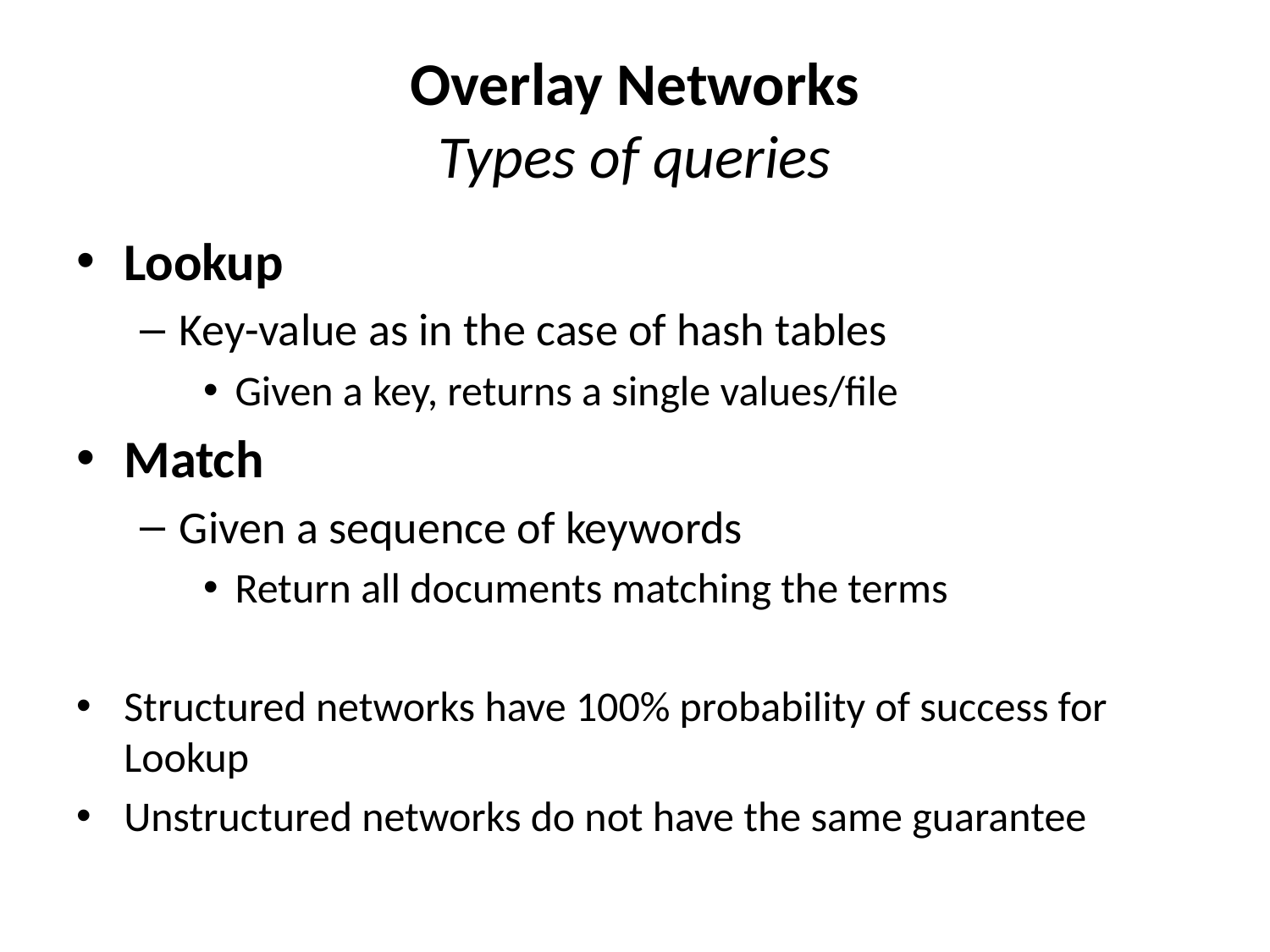

# Overlay Networks Types of queries

Lookup
Key-value as in the case of hash tables
Given a key, returns a single values/file
Match
Given a sequence of keywords
Return all documents matching the terms

Structured networks have 100% probability of success for Lookup
Unstructured networks do not have the same guarantee